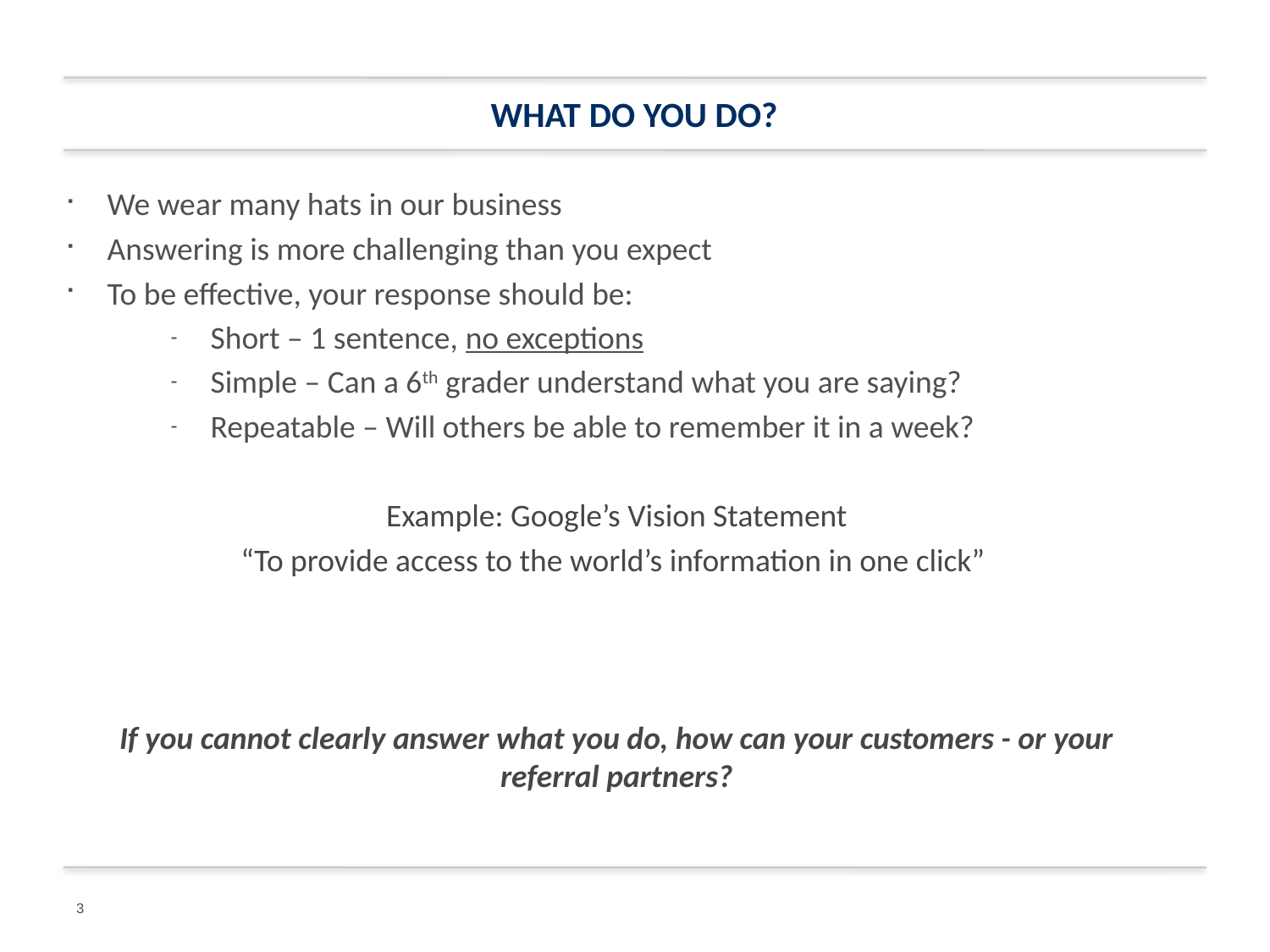

# What do you do?
We wear many hats in our business
Answering is more challenging than you expect
To be effective, your response should be:
Short – 1 sentence, no exceptions
Simple – Can a 6th grader understand what you are saying?
Repeatable – Will others be able to remember it in a week?

Example: Google’s Vision Statement
“To provide access to the world’s information in one click”

If you cannot clearly answer what you do, how can your customers - or your referral partners?

3